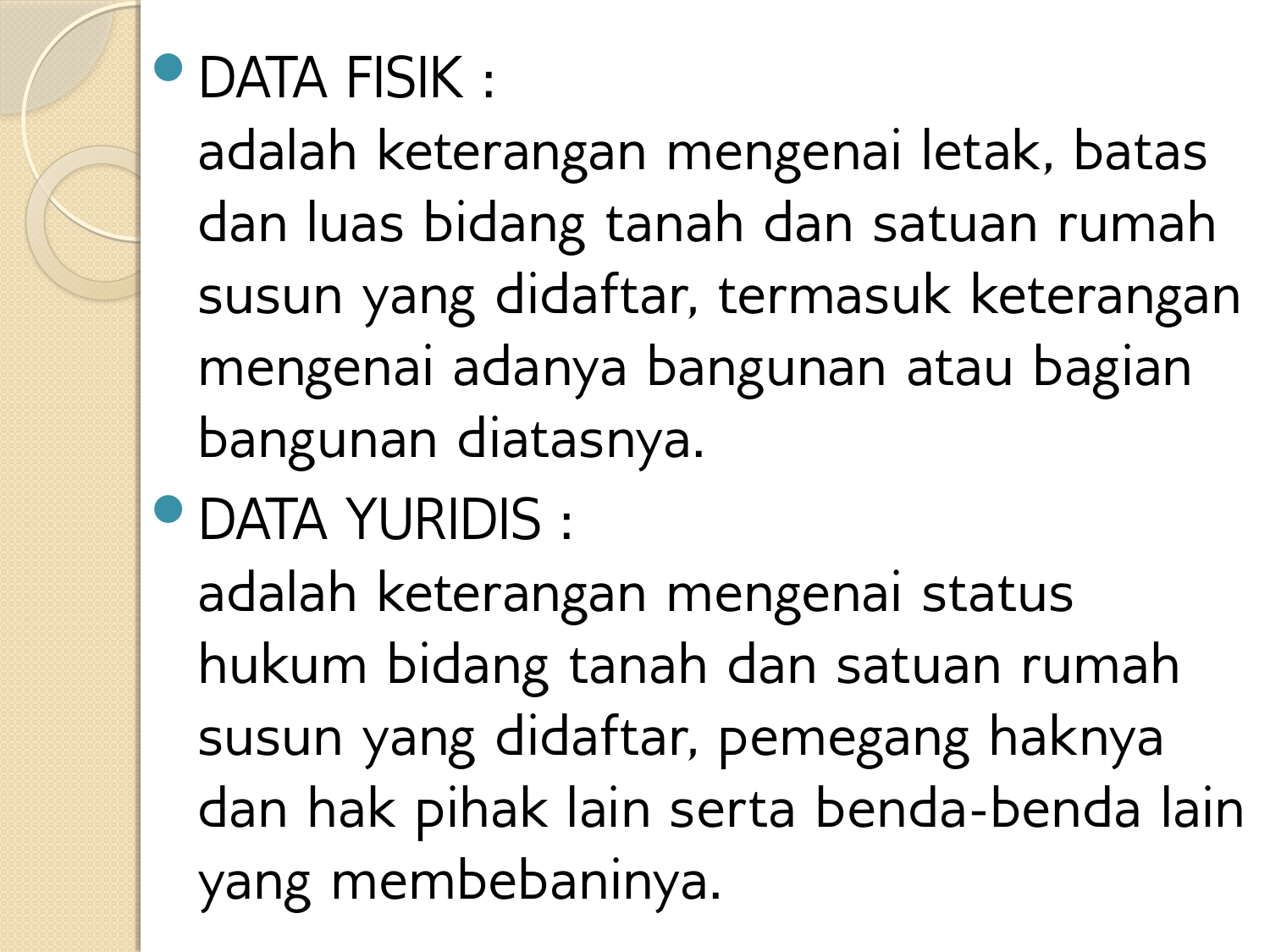

DATA FISIK :
	adalah keterangan mengenai letak, batas dan luas bidang tanah dan satuan rumah susun yang didaftar, termasuk keterangan mengenai adanya bangunan atau bagian bangunan diatasnya.
DATA YURIDIS :
	adalah keterangan mengenai status hukum bidang tanah dan satuan rumah susun yang didaftar, pemegang haknya dan hak pihak lain serta benda-benda lain yang membebaninya.